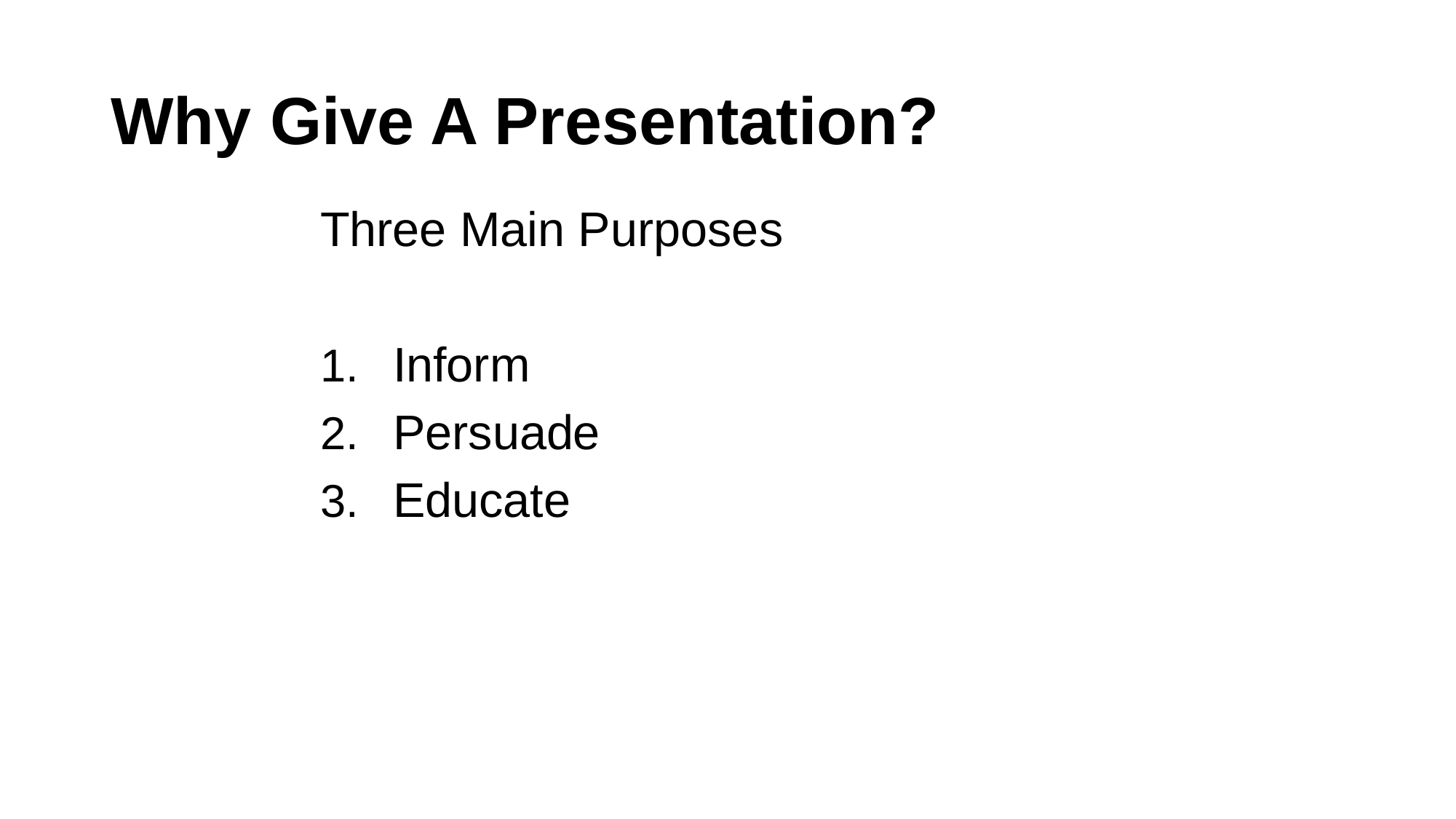

# Why Give A Presentation?
Three Main Purposes

Inform
Persuade
Educate